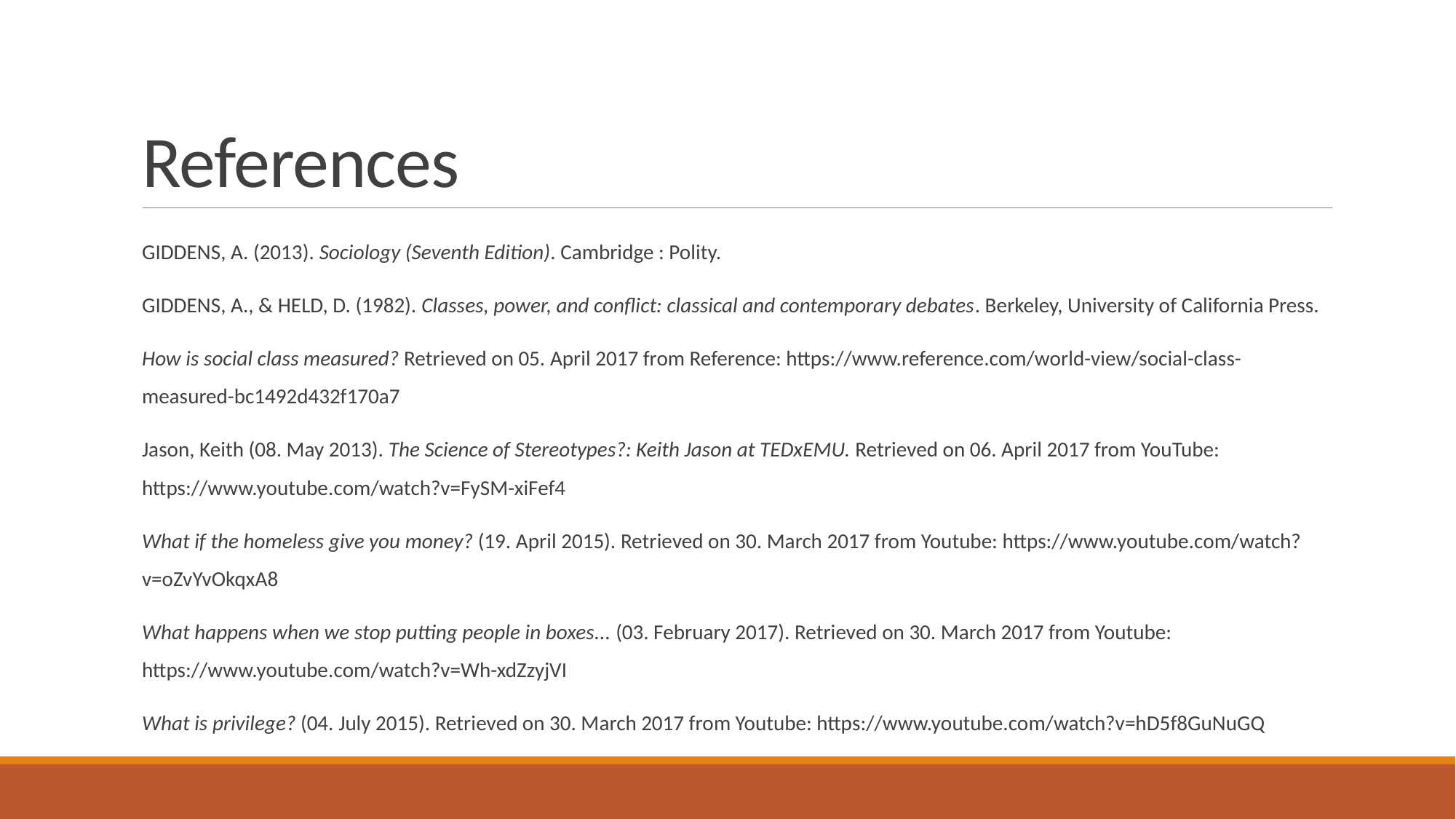

# References

GIDDENS, A. (2013). Sociology (Seventh Edition). Cambridge : Polity.
GIDDENS, A., & HELD, D. (1982). Classes, power, and conflict: classical and contemporary debates. Berkeley, University of California Press.
How is social class measured? Retrieved on 05. April 2017 from Reference: https://www.reference.com/world-view/social-class-measured-bc1492d432f170a7
Jason, Keith (08. May 2013). The Science of Stereotypes?: Keith Jason at TEDxEMU. Retrieved on 06. April 2017 from YouTube: https://www.youtube.com/watch?v=FySM-xiFef4
What if the homeless give you money? (19. April 2015). Retrieved on 30. March 2017 from Youtube: https://www.youtube.com/watch?v=oZvYvOkqxA8
What happens when we stop putting people in boxes... (03. February 2017). Retrieved on 30. March 2017 from Youtube: https://www.youtube.com/watch?v=Wh-xdZzyjVI
What is privilege? (04. July 2015). Retrieved on 30. March 2017 from Youtube: https://www.youtube.com/watch?v=hD5f8GuNuGQ